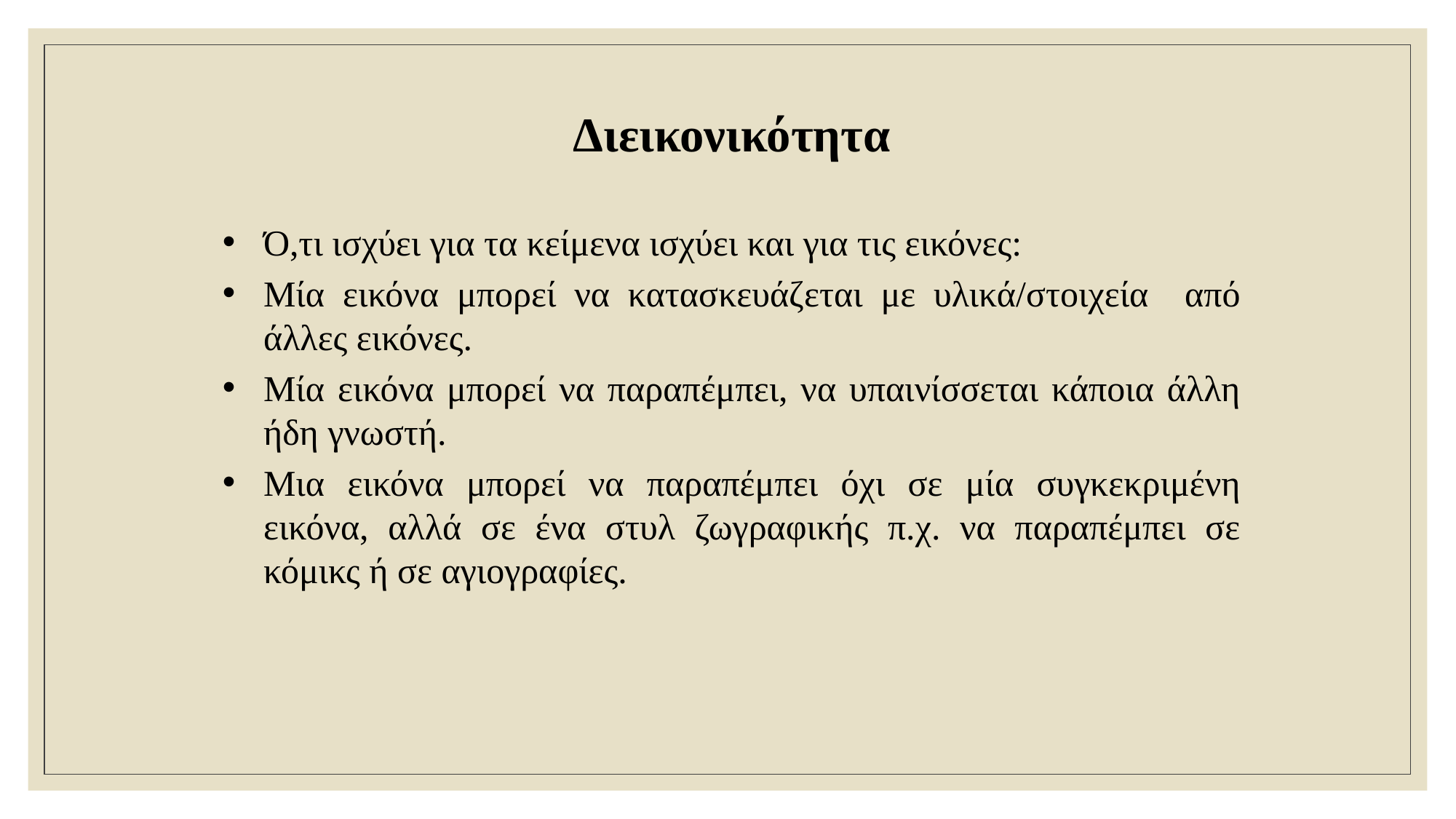

Διεικονικότητα

Ό,τι ισχύει για τα κείμενα ισχύει και για τις εικόνες:
Μία εικόνα μπορεί να κατασκευάζεται με υλικά/στοιχεία  από άλλες εικόνες.
Μία εικόνα μπορεί να παραπέμπει, να υπαινίσσεται κάποια άλλη ήδη γνωστή.
Μια εικόνα μπορεί να παραπέμπει όχι σε μία συγκεκριμένη εικόνα, αλλά σε ένα στυλ ζωγραφικής π.χ. να παραπέμπει σε κόμικς ή σε αγιογραφίες.